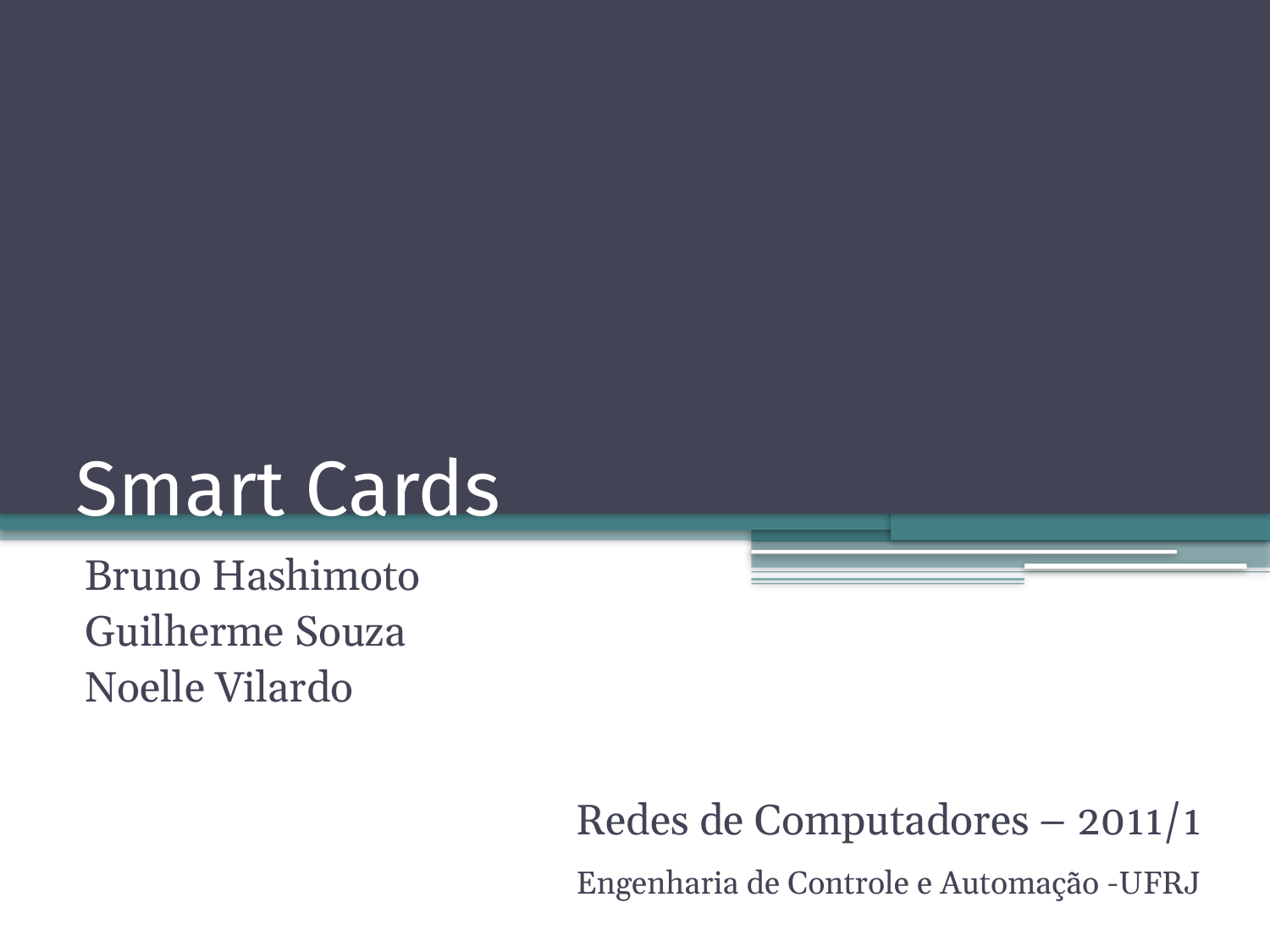

# Smart Cards
Bruno Hashimoto
Guilherme Souza
Noelle Vilardo
Redes de Computadores – 2011/1
Engenharia de Controle e Automação -UFRJ